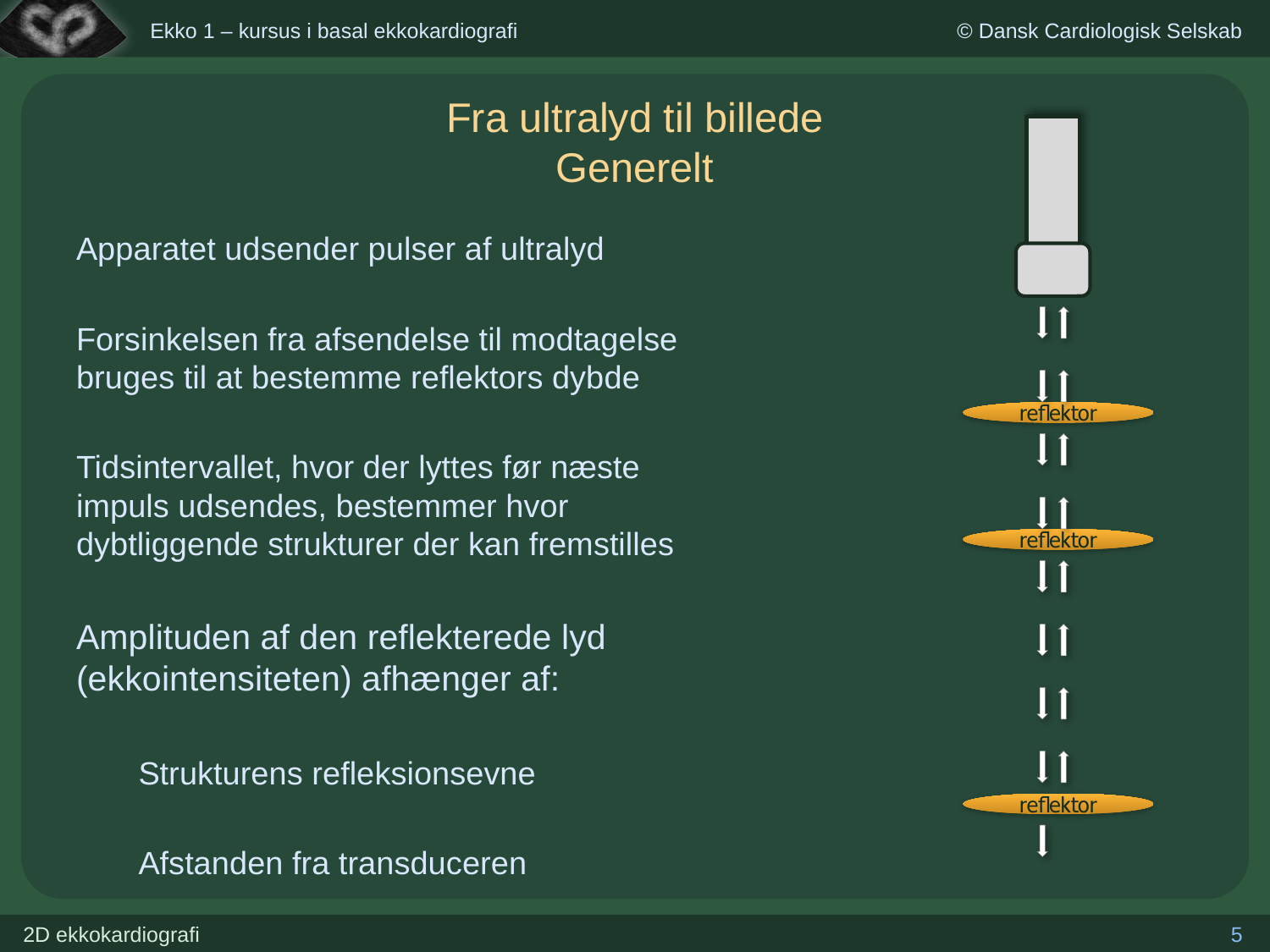

# Fra ultralyd til billede Generelt

Apparatet udsender pulser af ultralyd

Forsinkelsen fra afsendelse til modtagelse bruges til at bestemme reflektors dybde

Tidsintervallet, hvor der lyttes før næste impuls udsendes, bestemmer hvor dybtliggende strukturer der kan fremstilles

Amplituden af den reflekterede lyd (ekkointensiteten) afhænger af:

Strukturens refleksionsevne

Afstanden fra transduceren

reflektor

reflektor

reflektor

5
2D ekkokardiografi